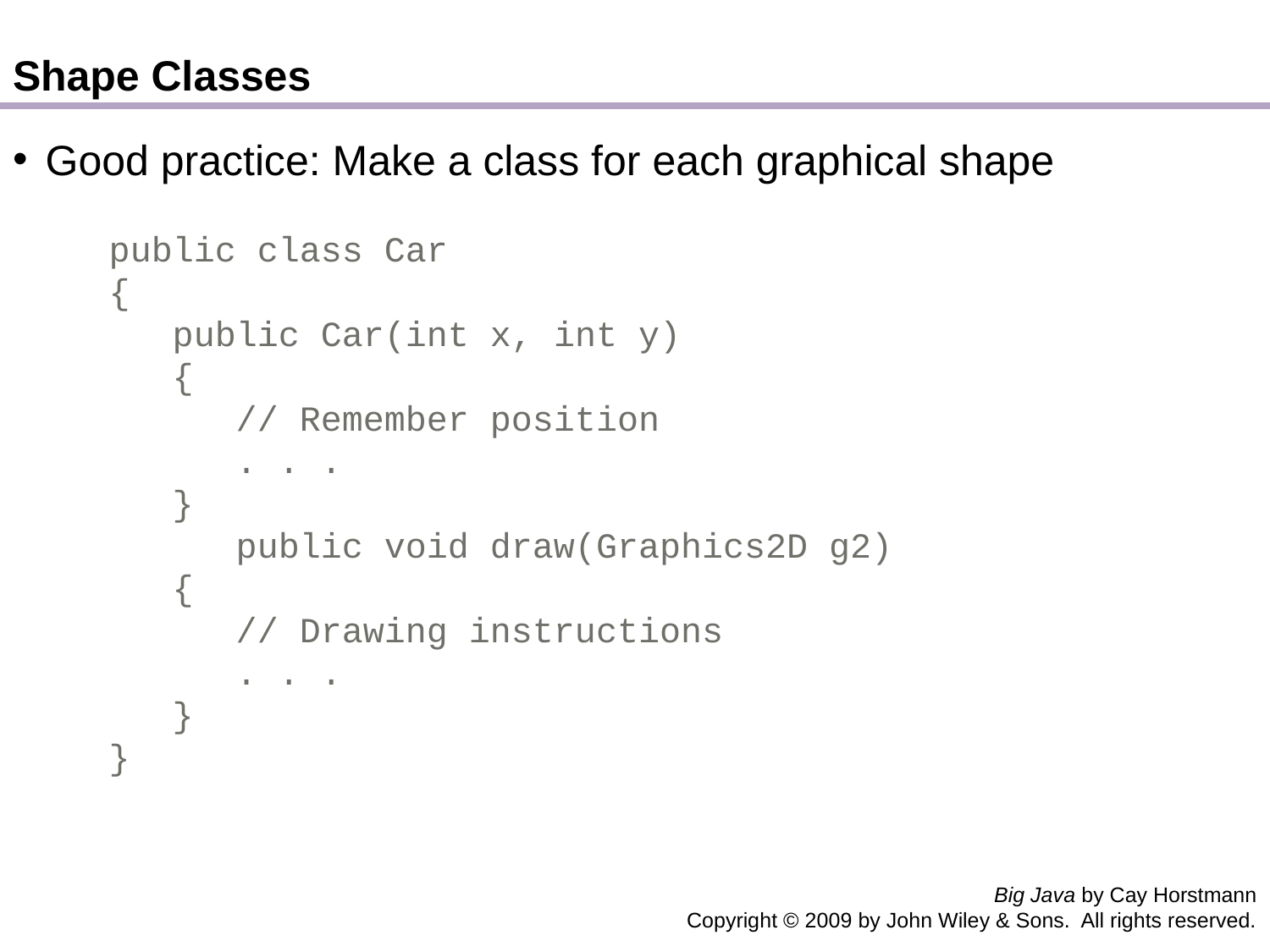

Shape Classes
Good practice: Make a class for each graphical shape

	public class Car
	{
	   public Car(int x, int y)
	   {
	      // Remember position
	      . . .
	   }
	      public void draw(Graphics2D g2)
	   {
	      // Drawing instructions
	      . . .
	   }
	}
Big Java by Cay Horstmann
Copyright © 2009 by John Wiley & Sons.  All rights reserved.